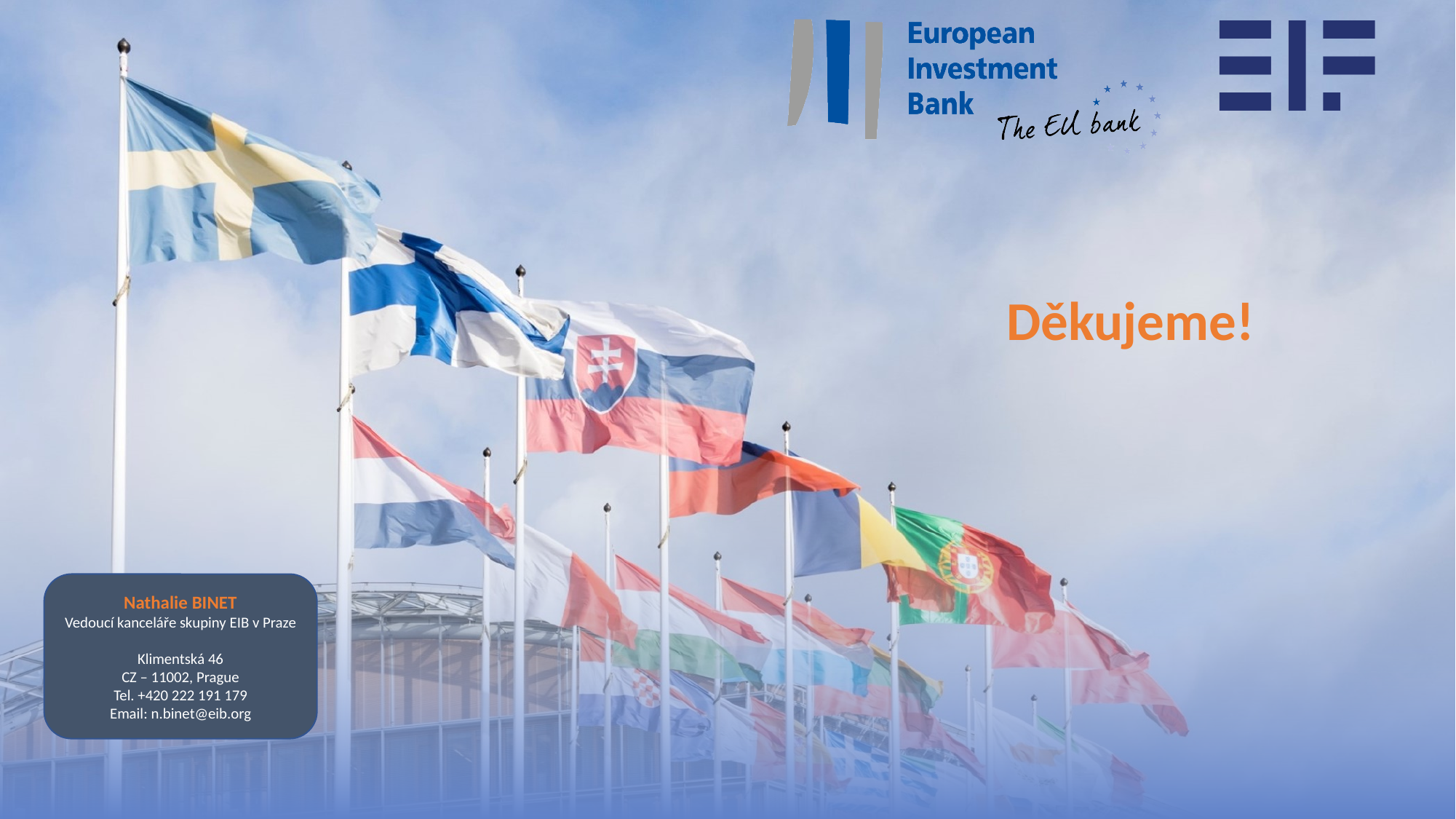

Děkujeme!

Nathalie BINET
Vedoucí kanceláře skupiny EIB v Praze

Klimentská 46
CZ – 11002, Prague
Tel. +420 222 191 179
Email: n.binet@eib.org